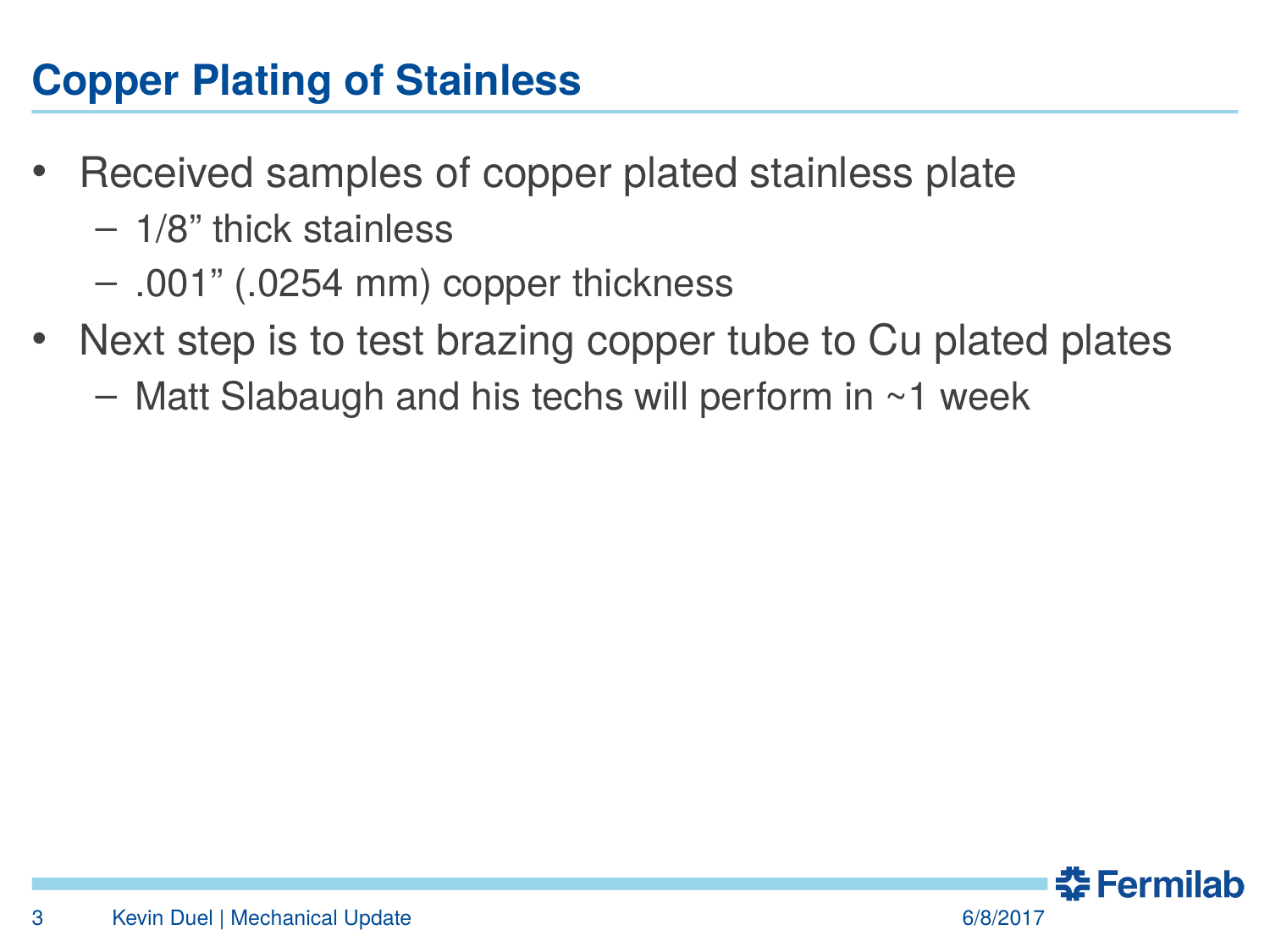

# Copper Plating of Stainless
Received samples of copper plated stainless plate
1/8” thick stainless
.001” (.0254 mm) copper thickness
Next step is to test brazing copper tube to Cu plated plates
Matt Slabaugh and his techs will perform in ~1 week
3
Kevin Duel | Mechanical Update
6/8/2017